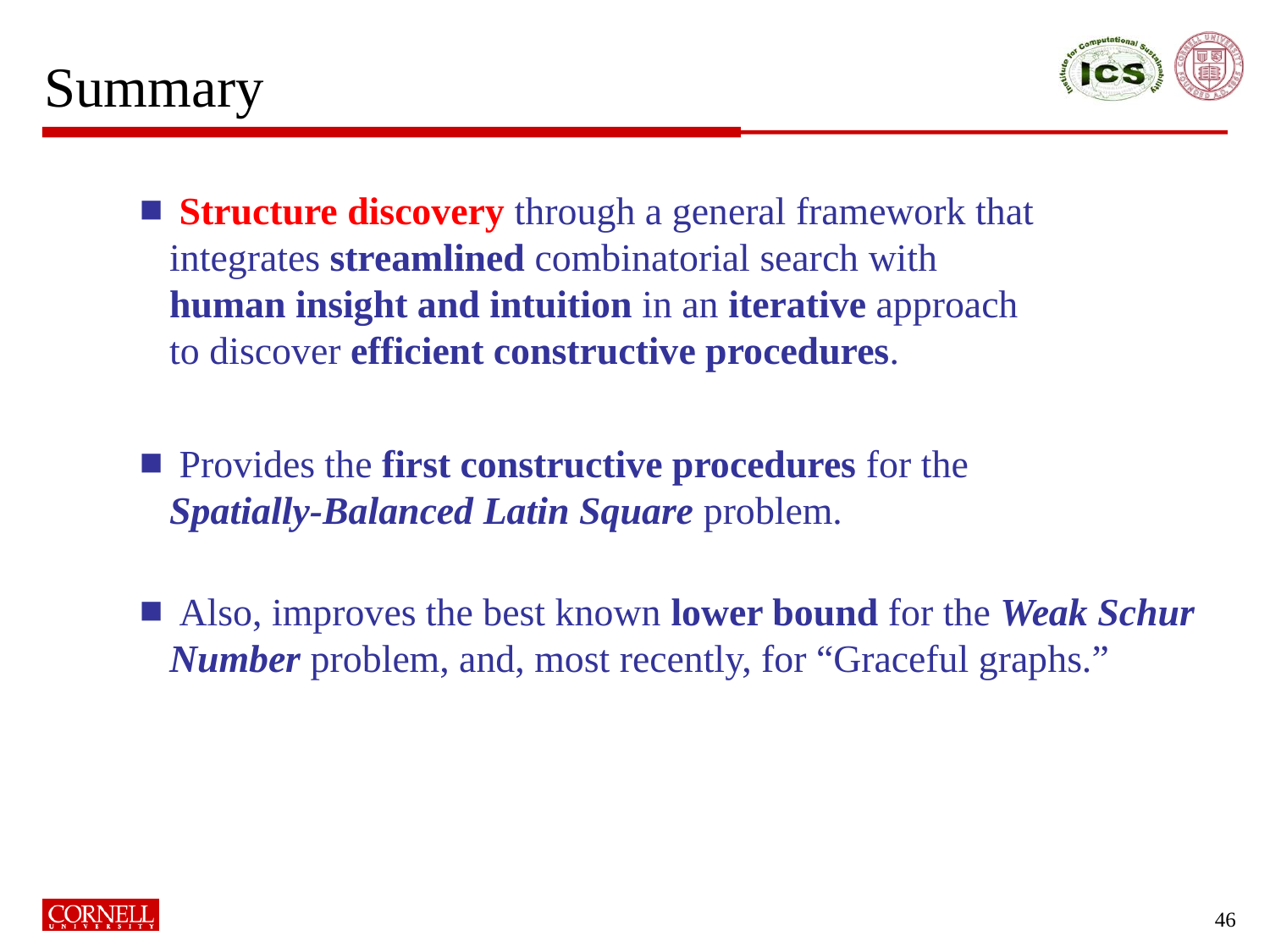

# Summary
 Structure discovery through a general framework that integrates streamlined combinatorial search with human insight and intuition in an iterative approach to discover efficient constructive procedures.
 Provides the first constructive procedures for the Spatially-Balanced Latin Square problem.
 Also, improves the best known lower bound for the Weak Schur Number problem, and, most recently, for “Graceful graphs.”
46